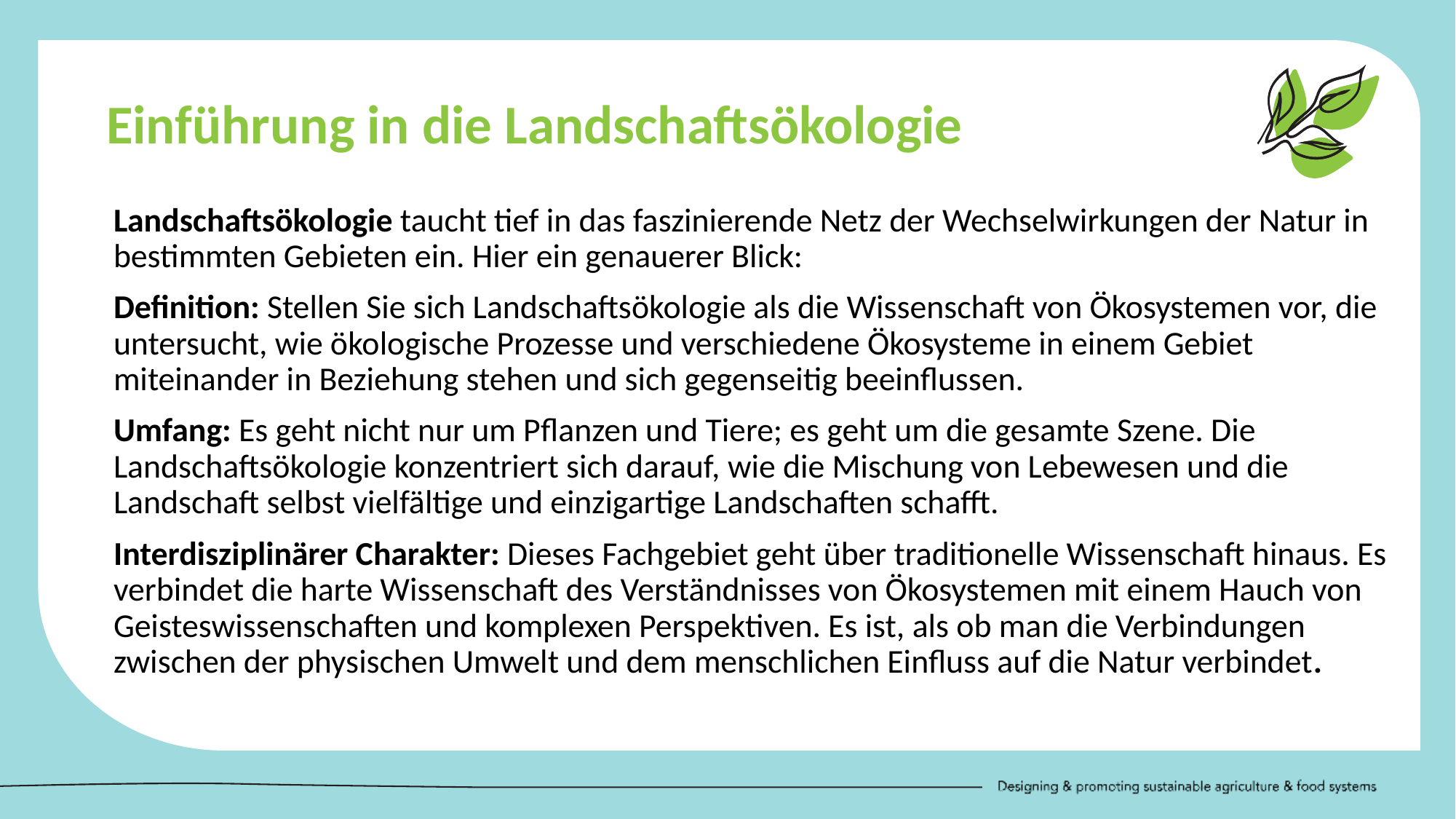

Einführung in die Landschaftsökologie

Landschaftsökologie taucht tief in das faszinierende Netz der Wechselwirkungen der Natur in bestimmten Gebieten ein. Hier ein genauerer Blick:
Definition: Stellen Sie sich Landschaftsökologie als die Wissenschaft von Ökosystemen vor, die untersucht, wie ökologische Prozesse und verschiedene Ökosysteme in einem Gebiet miteinander in Beziehung stehen und sich gegenseitig beeinflussen.
Umfang: Es geht nicht nur um Pflanzen und Tiere; es geht um die gesamte Szene. Die Landschaftsökologie konzentriert sich darauf, wie die Mischung von Lebewesen und die Landschaft selbst vielfältige und einzigartige Landschaften schafft.
Interdisziplinärer Charakter: Dieses Fachgebiet geht über traditionelle Wissenschaft hinaus. Es verbindet die harte Wissenschaft des Verständnisses von Ökosystemen mit einem Hauch von Geisteswissenschaften und komplexen Perspektiven. Es ist, als ob man die Verbindungen zwischen der physischen Umwelt und dem menschlichen Einfluss auf die Natur verbindet.